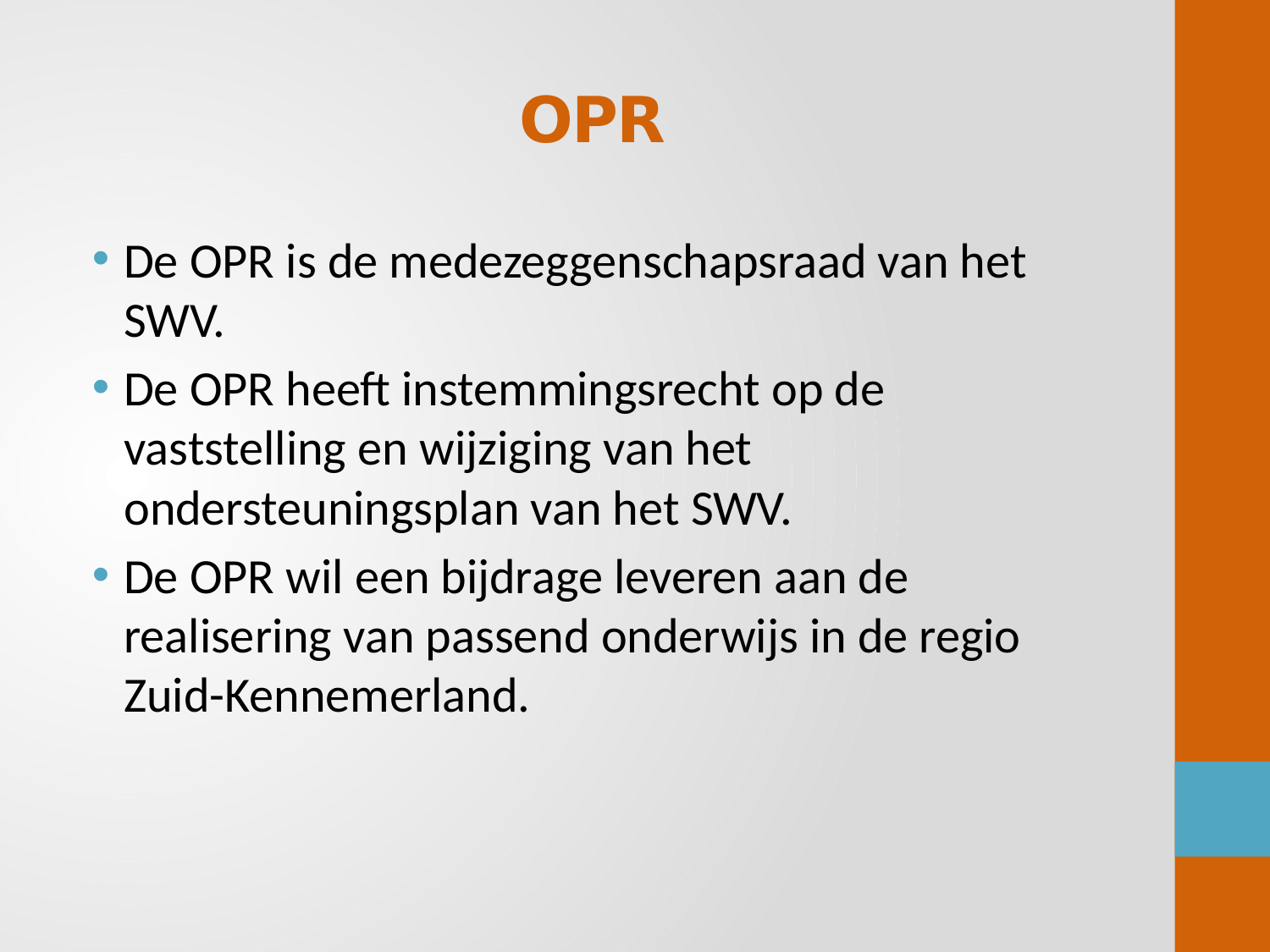

# OPR
De OPR is de medezeggenschapsraad van het SWV.
De OPR heeft instemmingsrecht op de vaststelling en wijziging van het ondersteuningsplan van het SWV.
De OPR wil een bijdrage leveren aan de realisering van passend onderwijs in de regio Zuid-Kennemerland.